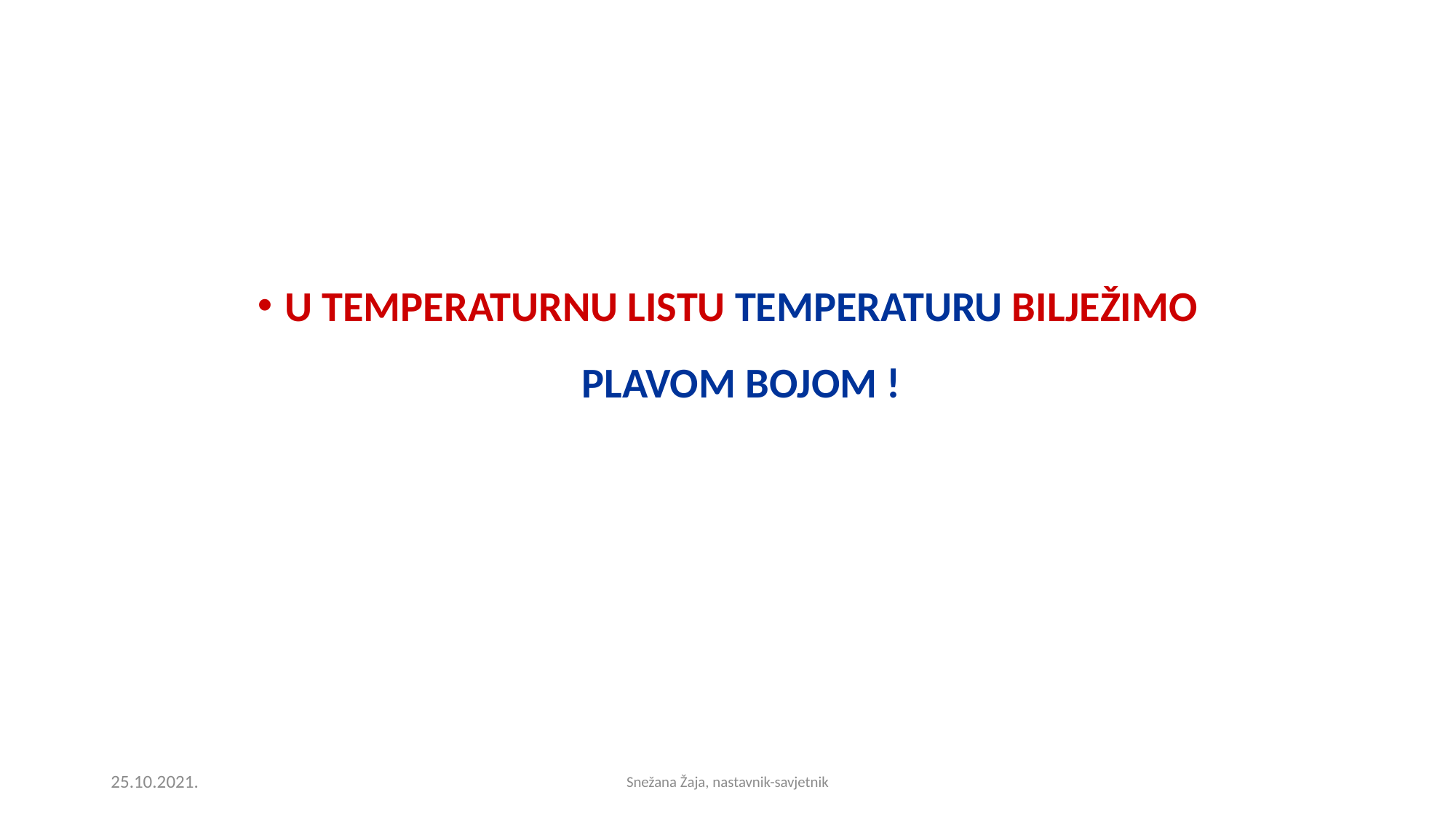

U TEMPERATURNU LISTU TEMPERATURU BILJEŽIMO PLAVOM BOJOM !
25.10.2021.
Snežana Žaja, nastavnik-savjetnik